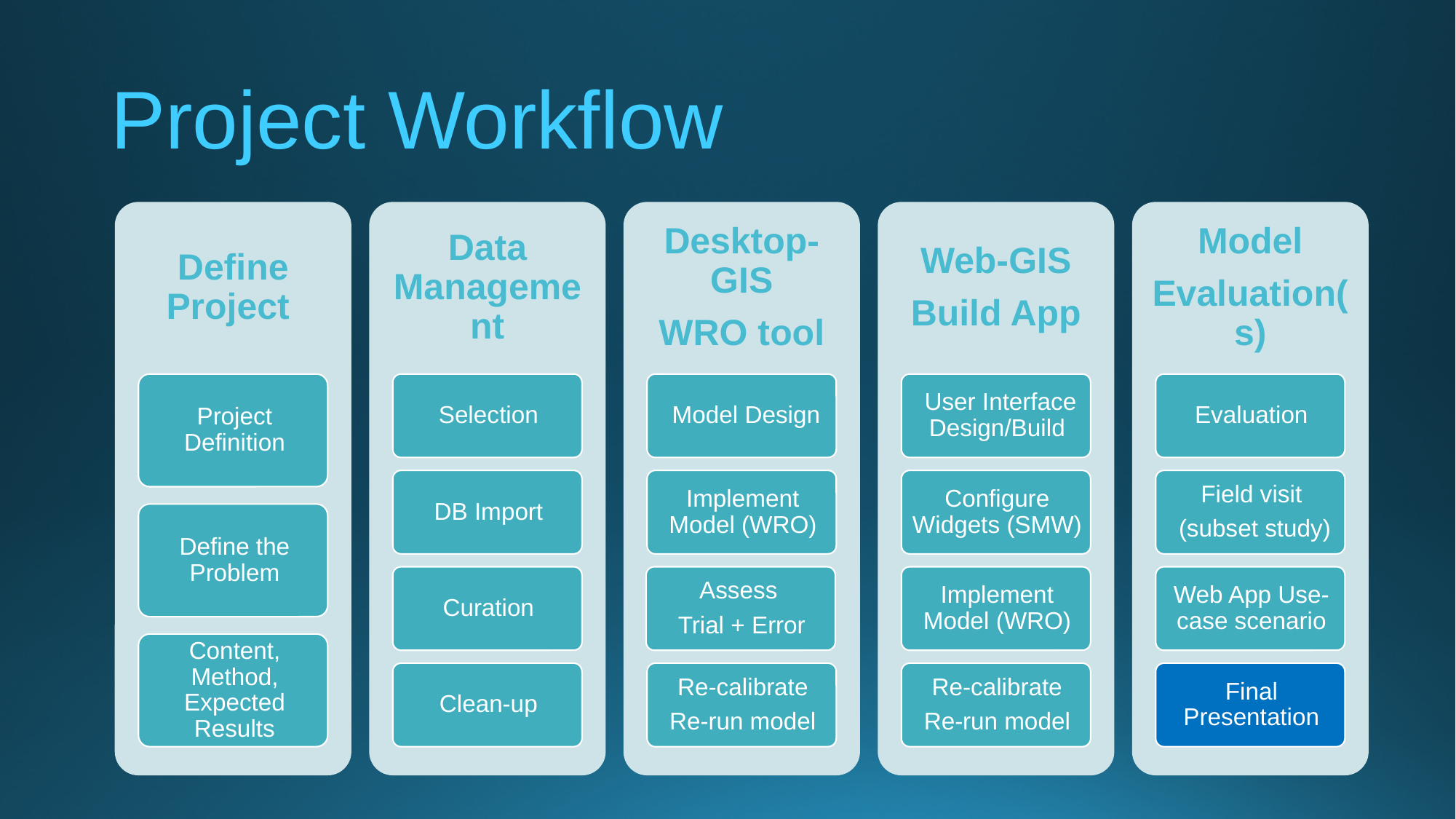

# Project Workflow
Define Project
Project Definition
Define the Problem
Content, Method, Expected Results
Data Management
Selection
DB Import
Curation
Clean-up
Desktop-GIS
WRO tool
 Model Design
Implement Model (WRO)
Assess
Trial + Error
Re-calibrate
Re-run model
Web-GIS
Build App
 User Interface Design/Build
Configure Widgets (SMW)
Implement Model (WRO)
Re-calibrate
Re-run model
Model
Evaluation(s)
Evaluation
Field visit
 (subset study)
Web App Use-case scenario
Final Presentation